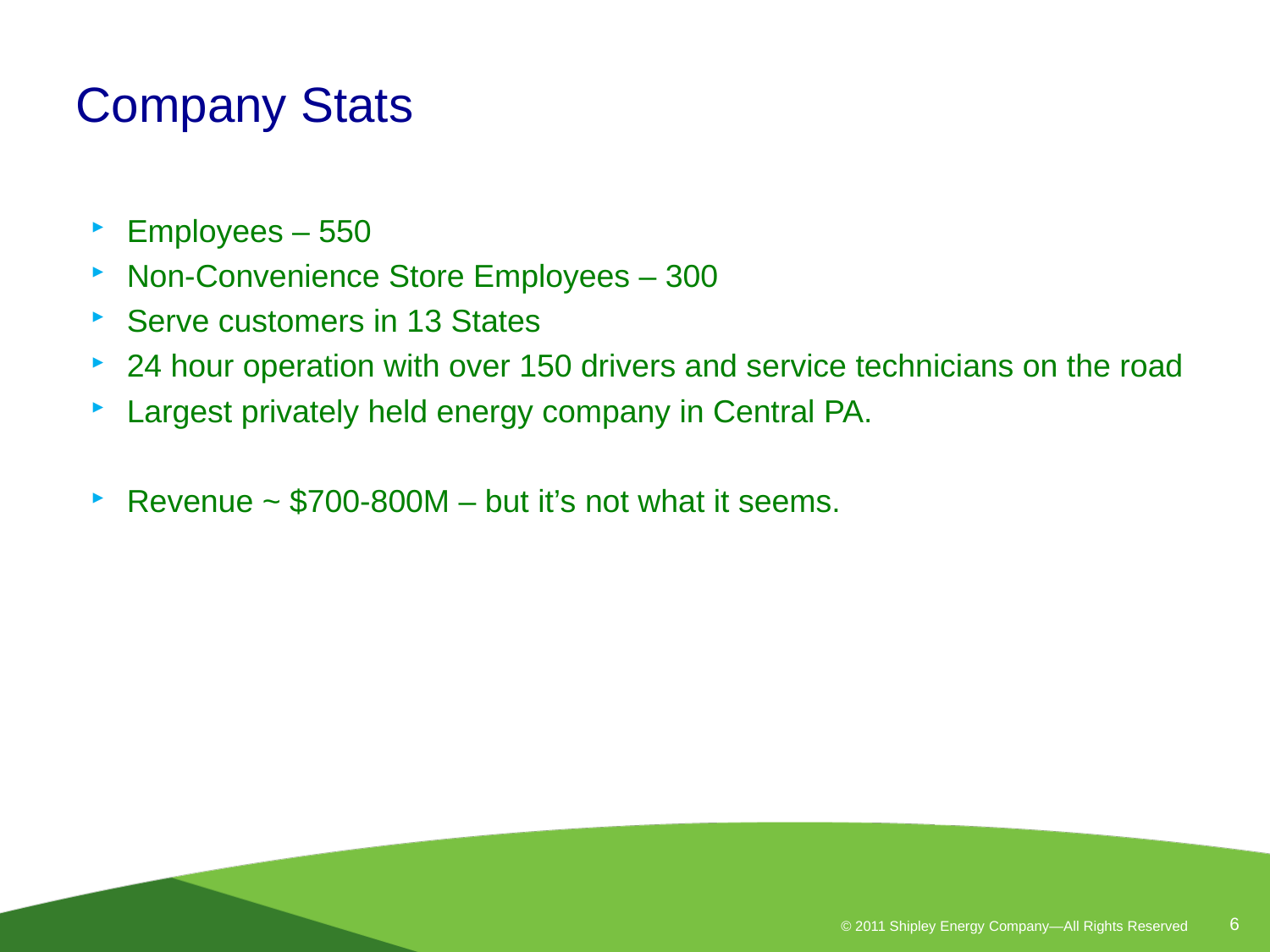

# Company Stats
Employees – 550
Non-Convenience Store Employees – 300
Serve customers in 13 States
24 hour operation with over 150 drivers and service technicians on the road
Largest privately held energy company in Central PA.

Revenue ~ $700-800M – but it’s not what it seems.

© 2011 Shipley Energy Company—All Rights Reserved
6